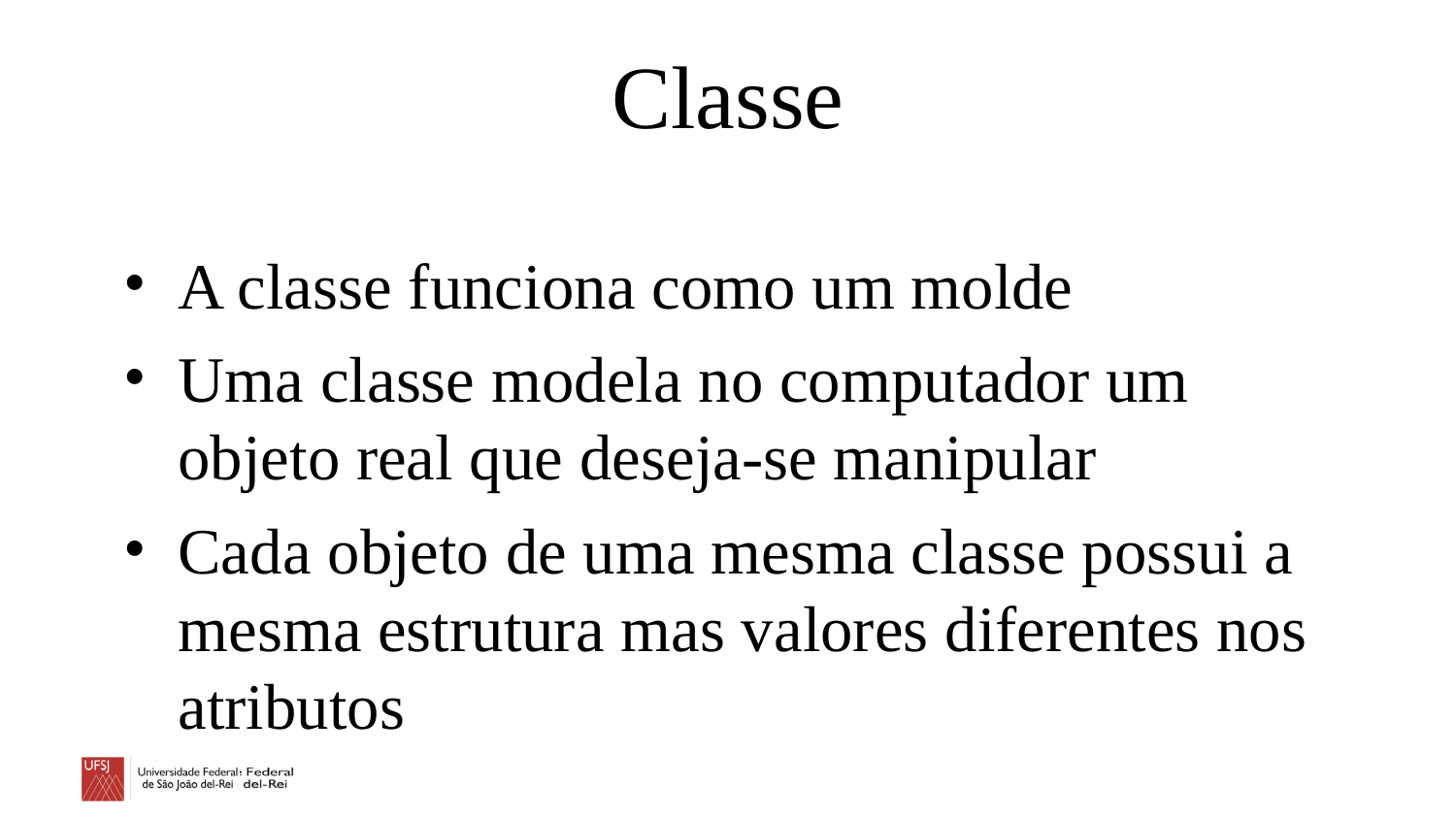

# Classe
A classe funciona como um molde
Uma classe modela no computador um objeto real que deseja-se manipular
Cada objeto de uma mesma classe possui a mesma estrutura mas valores diferentes nos atributos